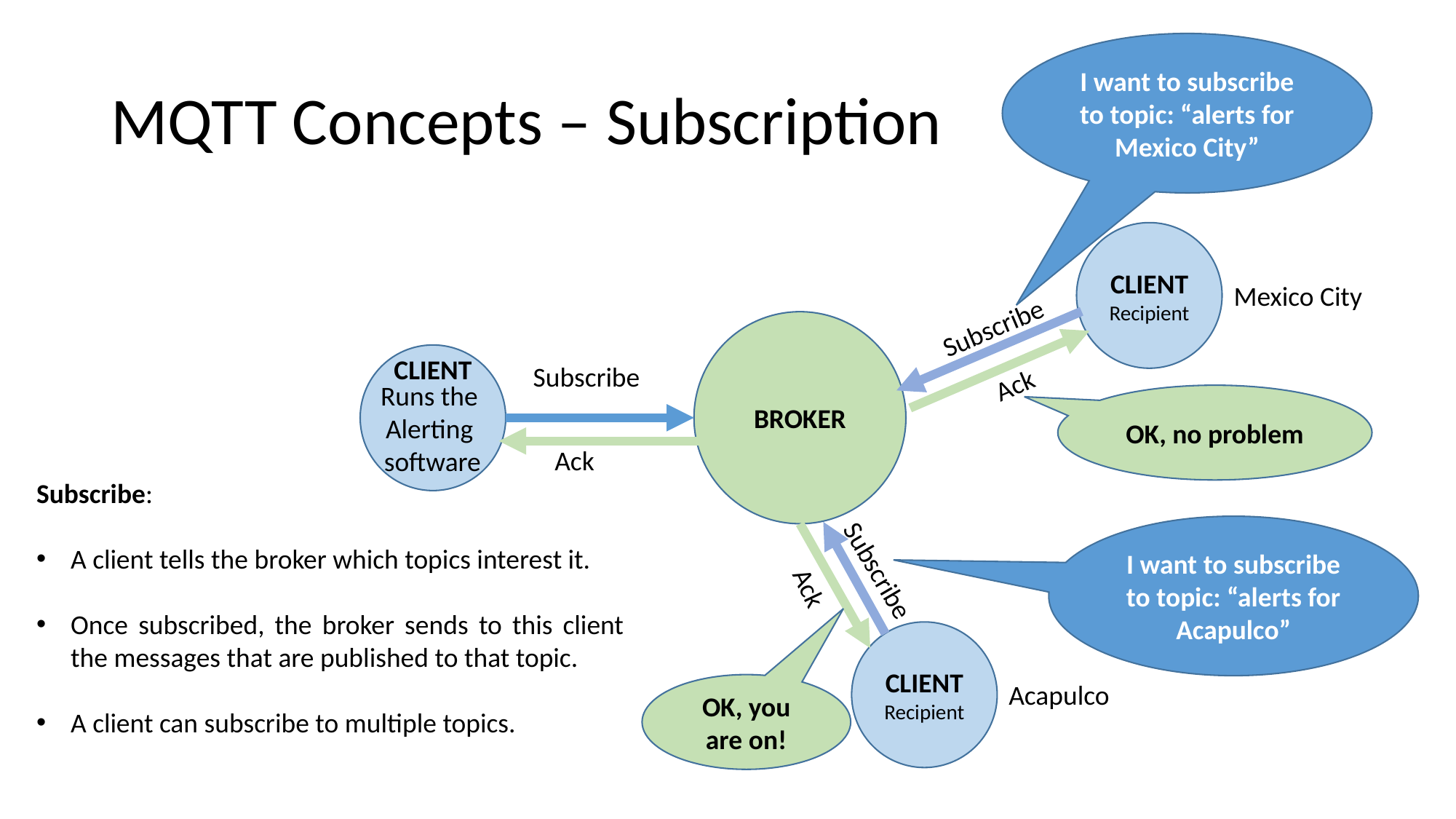

I want to subscribe to topic: “alerts for Mexico City”
MQTT Concepts – Subscription
CLIENT Recipient
Mexico City
Subscribe
BROKER
Ack
CLIENT

Subscribe
Runs the
Alerting
software
OK, no problem

Subscribe:

A client tells the broker which topics interest it.

Once subscribed, the broker sends to this client the messages that are published to that topic.

A client can subscribe to multiple topics.
Ack
Subscribe
I want to subscribe to topic: “alerts for Acapulco”
Ack
CLIENT
Recipient
Acapulco
OK, you are on!